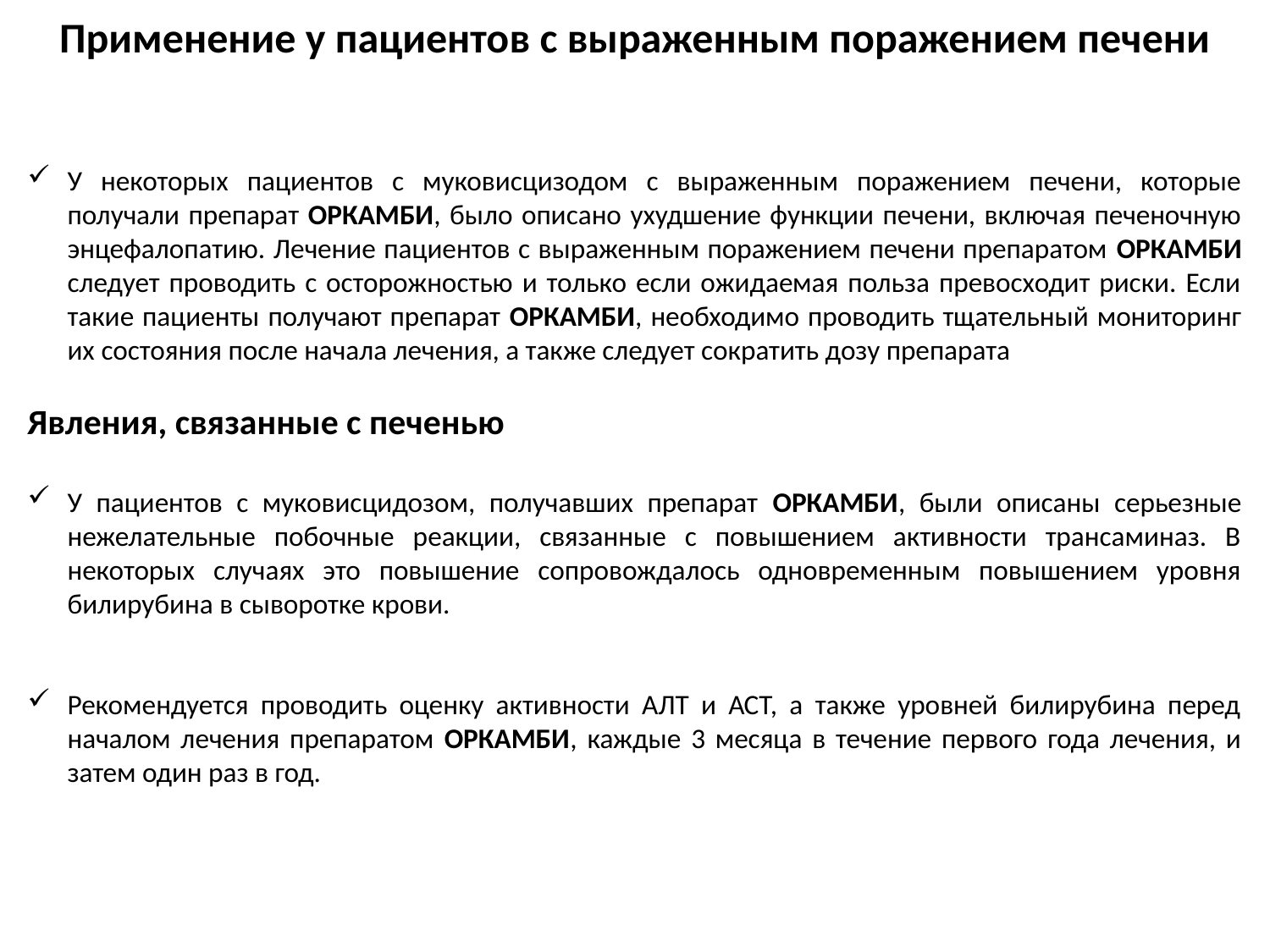

Применение у пациентов с выраженным поражением печени

У некоторых пациентов с муковисцизодом с выраженным поражением печени, которые получали препарат ОРКАМБИ, было описано ухудшение функции печени, включая печеночную энцефалопатию. Лечение пациентов с выраженным поражением печени препаратом ОРКАМБИ следует проводить с осторожностью и только если ожидаемая польза превосходит риски. Если такие пациенты получают препарат ОРКАМБИ, необходимо проводить тщательный мониторинг их состояния после начала лечения, а также следует сократить дозу препарата

Явления, связанные с печенью

У пациентов с муковисцидозом, получавших препарат ОРКАМБИ, были описаны серьезные нежелательные побочные реакции, связанные с повышением активности трансаминаз. В некоторых случаях это повышение сопровождалось одновременным повышением уровня билирубина в сыворотке крови.

Рекомендуется проводить оценку активности АЛТ и АСТ, а также уровней билирубина перед началом лечения препаратом ОРКАМБИ, каждые 3 месяца в течение первого года лечения, и затем один раз в год.